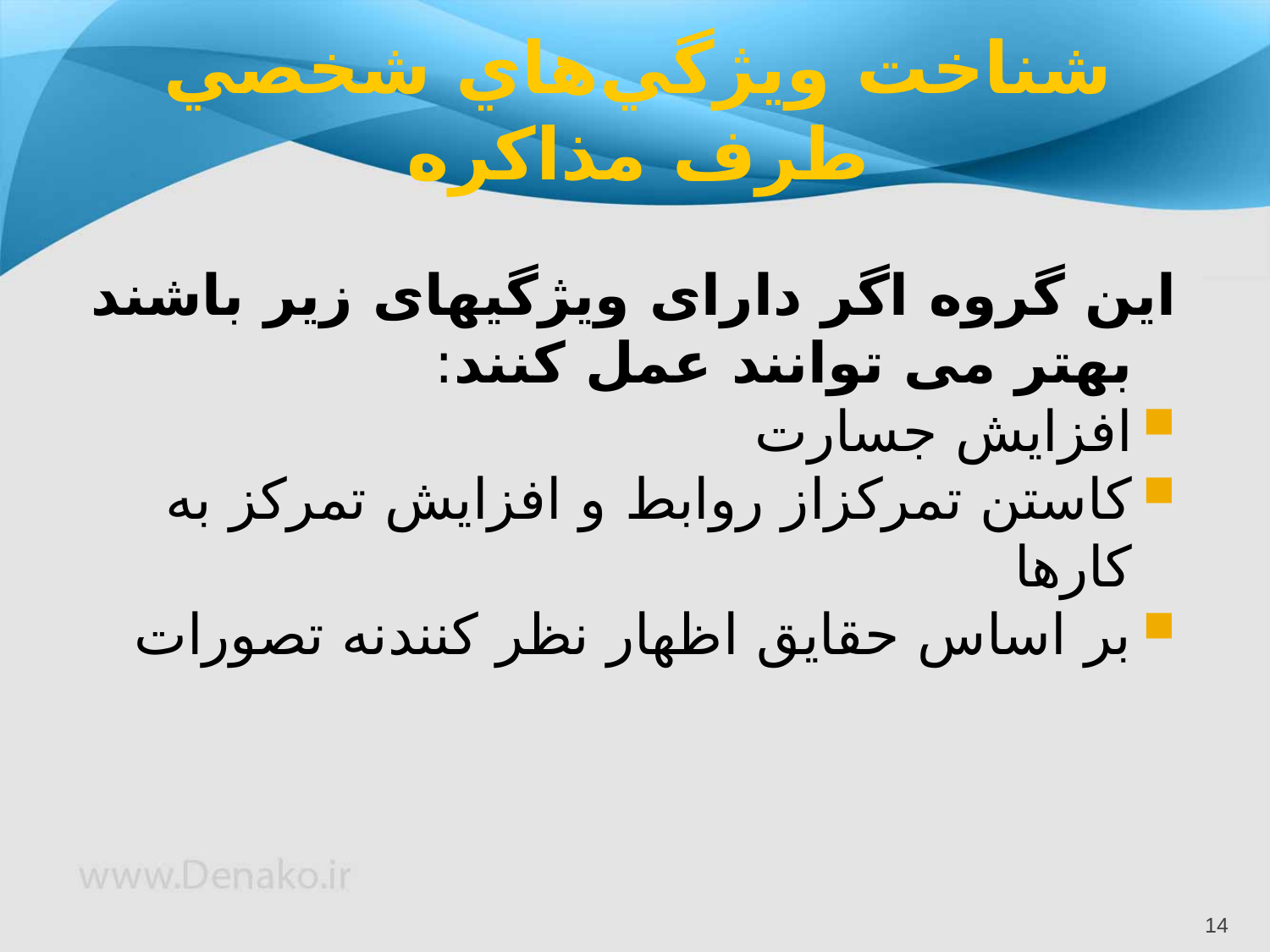

# شناخت ويژگي‌هاي شخصي طرف مذاكره
این گروه اگر دارای ویژگیهای زیر باشند بهتر می توانند عمل کنند:
افزایش جسارت
کاستن تمرکزاز روابط و افزایش تمرکز به کارها
بر اساس حقایق اظهار نظر کنندنه تصورات

14